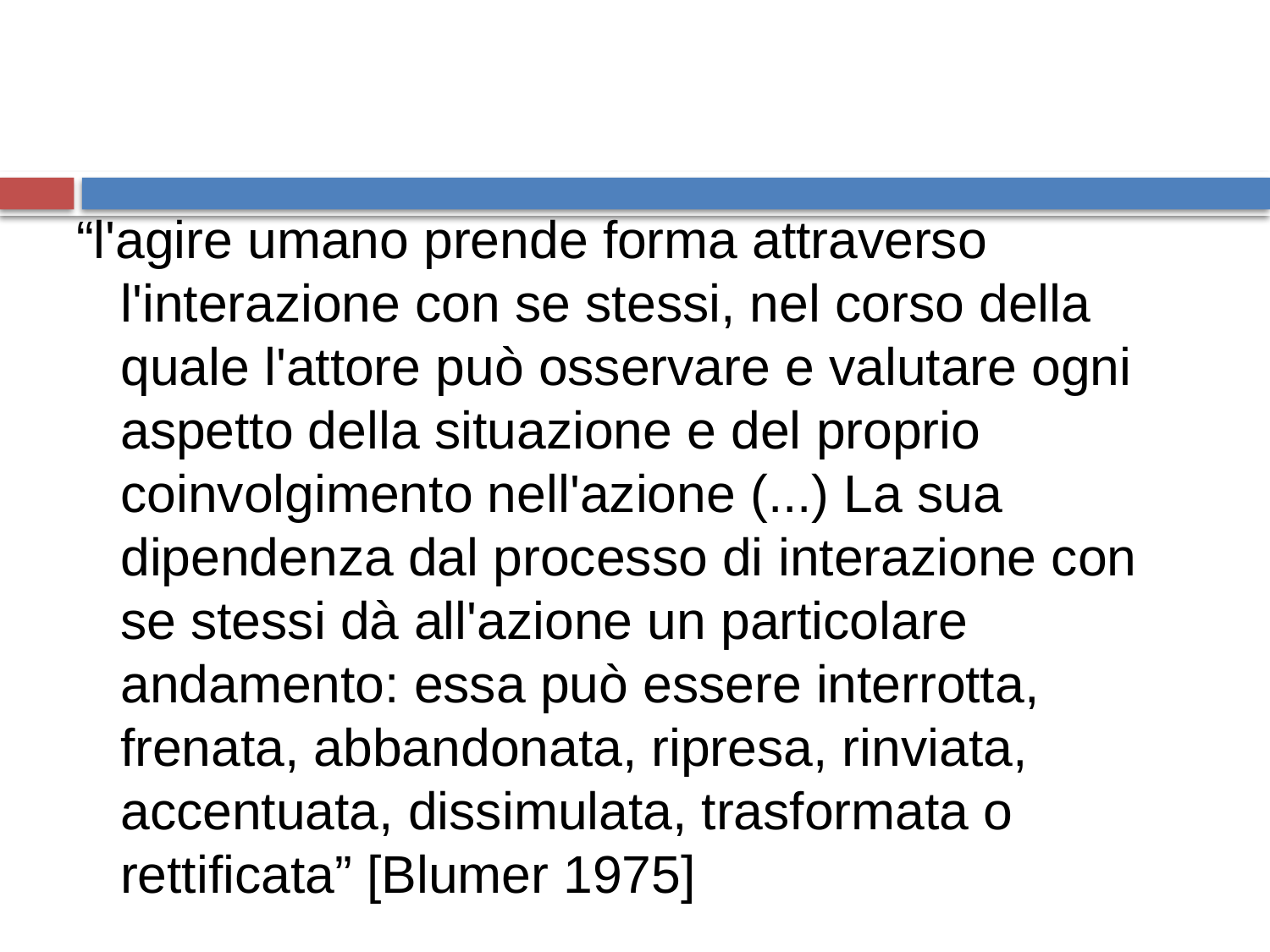

“l'agire umano prende forma attraverso  l'interazione con se stessi, nel corso della quale l'attore può osservare e valutare ogni aspetto della situazione e del proprio coinvolgimento nell'azione (...) La sua dipendenza dal processo di interazione con se stessi dà all'azione un particolare andamento: essa può essere interrotta, frenata, abbandonata, ripresa, rinviata, accentuata, dissimulata, trasformata o rettificata” [Blumer 1975]